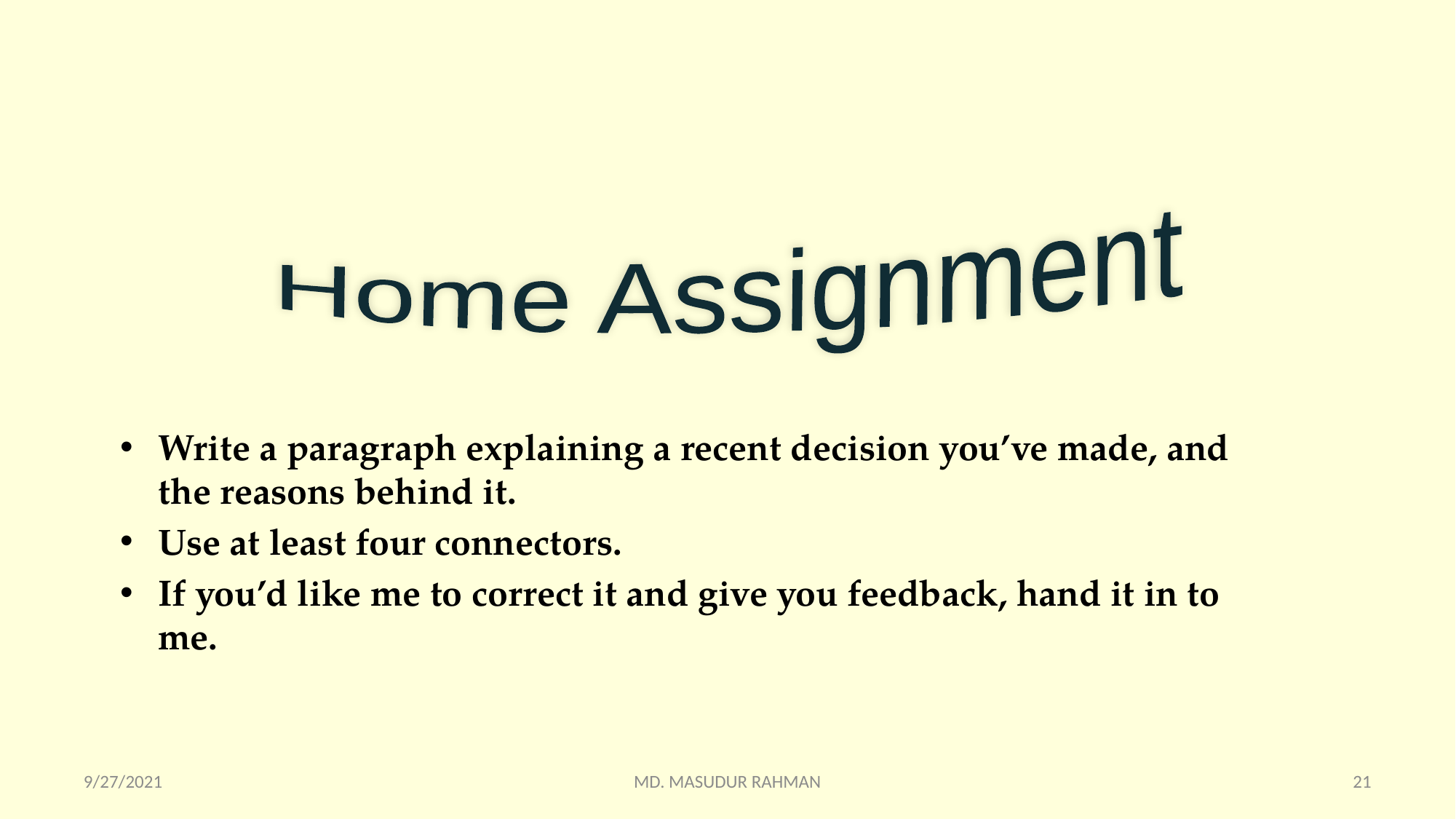

Home Assignment
Write a paragraph explaining a recent decision you’ve made, and the reasons behind it.
Use at least four connectors.
If you’d like me to correct it and give you feedback, hand it in to me.
9/27/2021
MD. MASUDUR RAHMAN
21